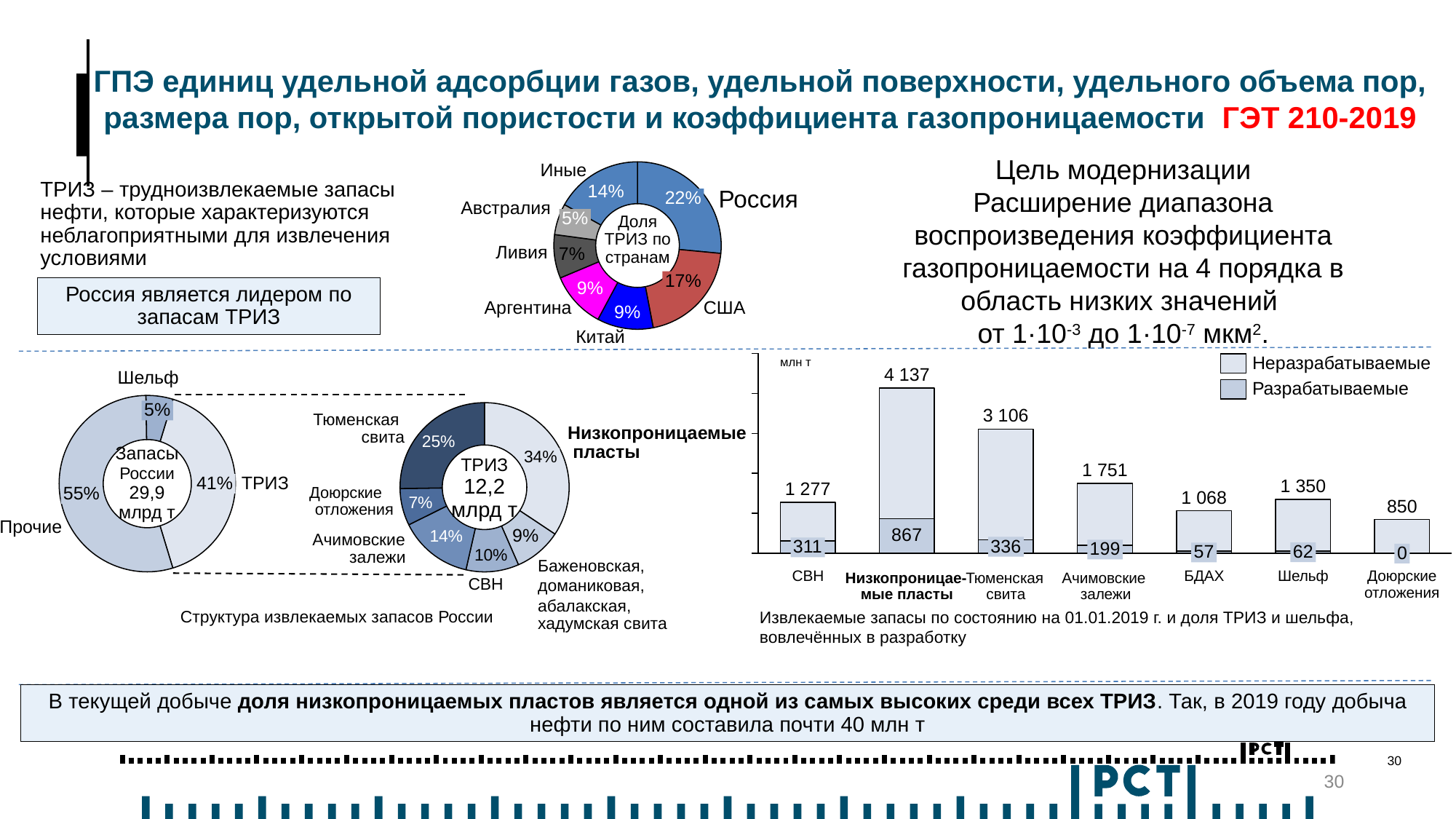

ГПЭ единиц удельной адсорбции газов, удельной поверхности, удельного объема пор, размера пор, открытой пористости и коэффициента газопроницаемости  ГЭТ 210-2019
Цель модернизации
Расширение диапазона воспроизведения коэффициента газопроницаемости на 4 порядка в область низких значений
от 1·10-3 до 1·10-7 мкм2.

### Chart

| Category |  |
|---|---|
Иные
ТРИЗ – трудноизвлекаемые запасы нефти, которые характеризуются неблагоприятными для извлечения условиями

22%
Россия
Австралия
5%
Доля ТРИЗ по странам
Ливия
17%
Россия является лидером по запасам ТРИЗ

Аргентина
США
Китай

### Chart

| Category |  |  |
|---|---|---|
млн т
Неразрабатываемые

4 137
Шельф
Разрабатываемые

### Chart

| Category |  |
|---|---|

### Chart

| Category |  |
|---|---|
5%
3 106
Тюменская
свита
Низкопроницаемые
 пласты
25%
Запасы России 29,9 млрд т
34%
ТРИЗ 12,2 млрд т
1 751
41%
ТРИЗ
1 350
1 277
Доюрские
 отложения
55%
1 068
850
Прочие
Ачимовские
 залежи
336
311
199
62
57
0
Баженовская,
доманиковая,
абалакская,
хадумская свита
СВН
Низкопроницае-
мые пласты
Тюменская
свита
Ачимовские
залежи
БДАХ
Шельф
Доюрские отложения
СВН
Структура извлекаемых запасов России
Извлекаемые запасы по состоянию на 01.01.2019 г. и доля ТРИЗ и шельфа, вовлечённых в разработку
В текущей добыче доля низкопроницаемых пластов является одной из самых высоких среди всех ТРИЗ. Так, в 2019 году добыча нефти по ним составила почти 40 млн т
30
30